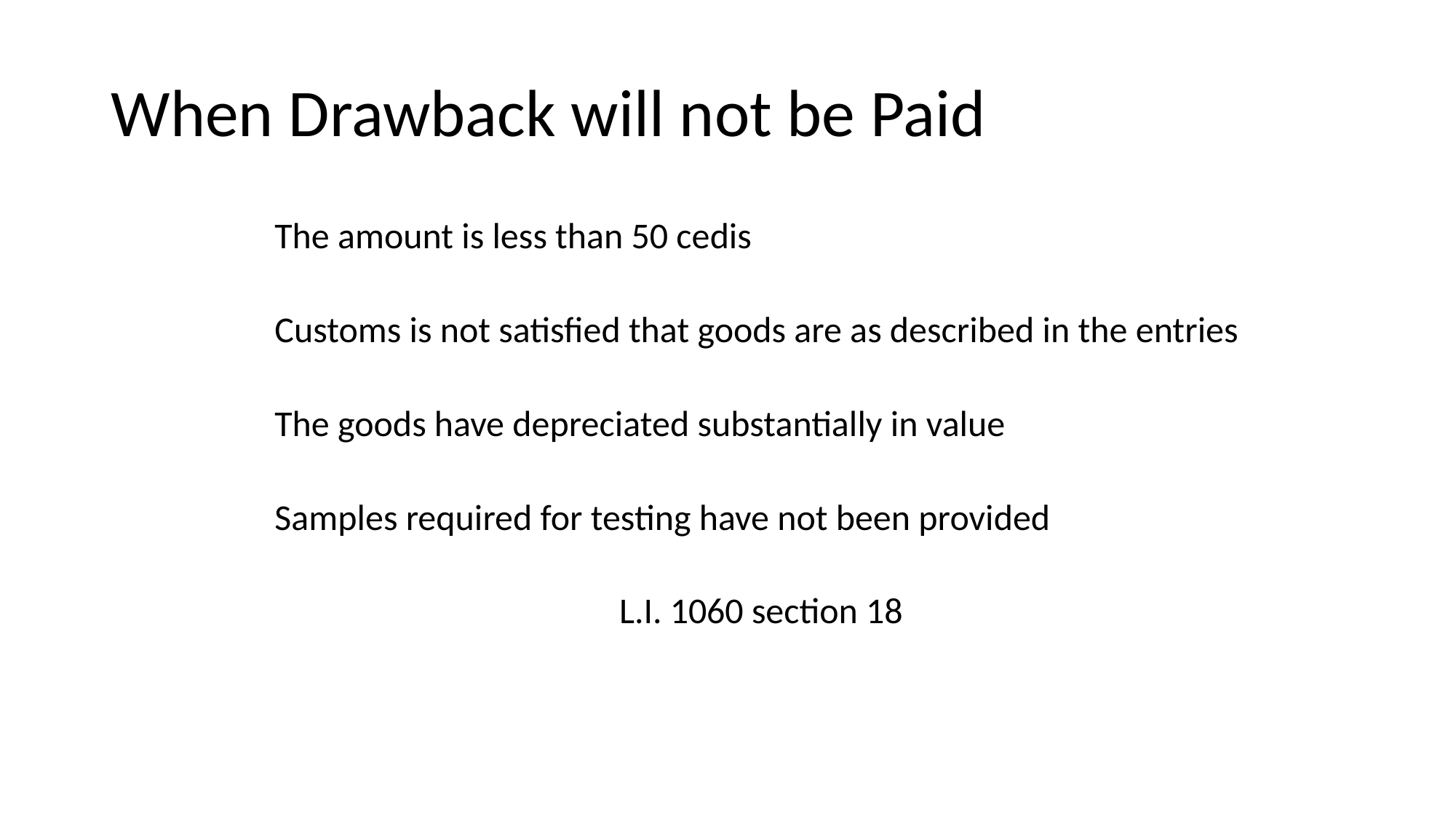

# When Drawback will not be Paid

	The amount is less than 50 cedis

	Customs is not satisfied that goods are as described in the entries

	The goods have depreciated substantially in value

	Samples required for testing have not been provided

L.I. 1060 section 18